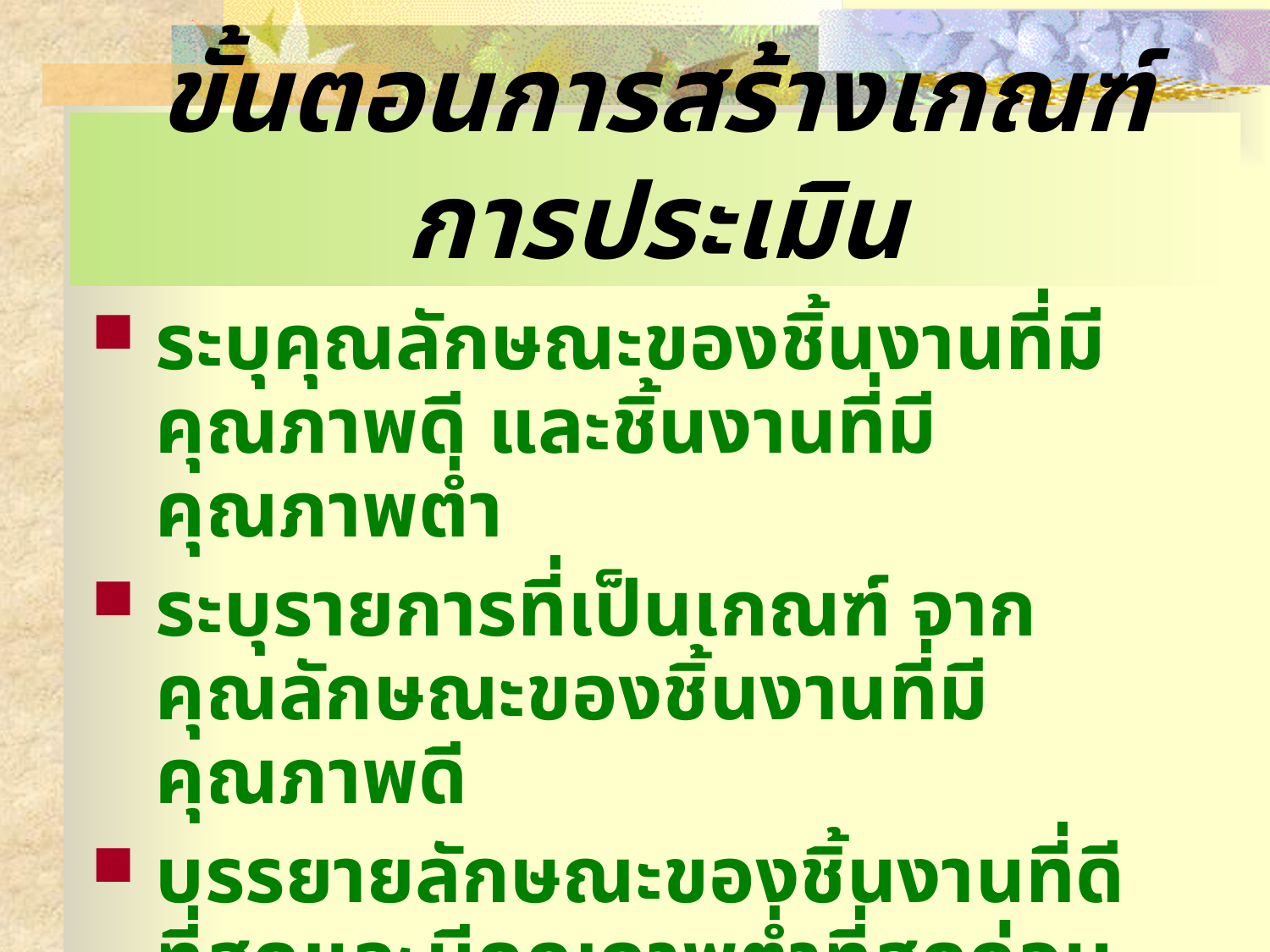

# ขั้นตอนการสร้างเกณฑ์การประเมิน
ระบุคุณลักษณะของชิ้นงานที่มีคุณภาพดี และชิ้นงานที่มีคุณภาพต่ำ
ระบุรายการที่เป็นเกณฑ์ จากคุณลักษณะของชิ้นงานที่มีคุณภาพดี
บรรยายลักษณะของชิ้นงานที่ดีที่สุดและมีคุณภาพต่ำที่สุดก่อน แล้วจึงบรรยายลักษณะที่อยู่ระหว่างกลาง